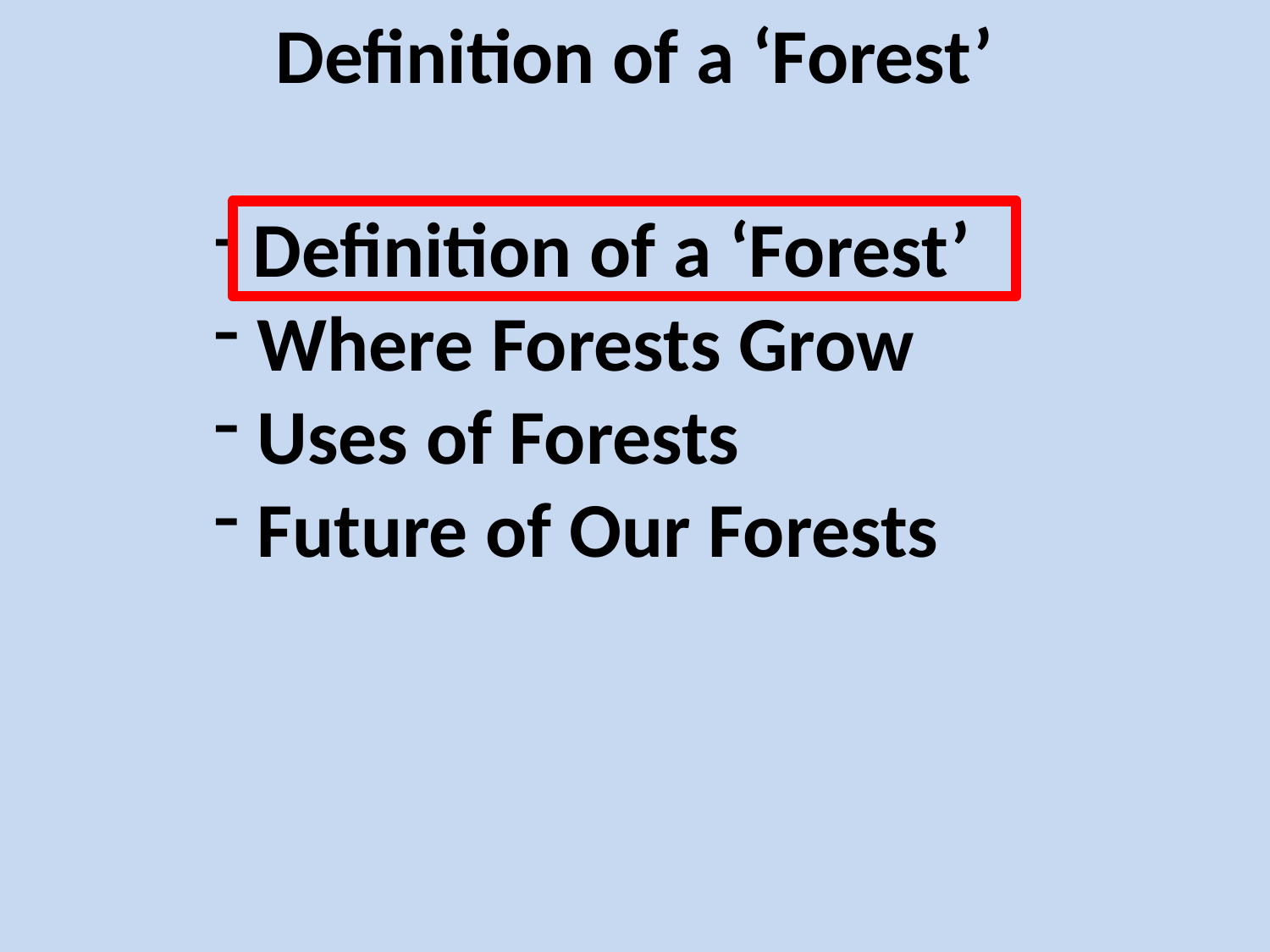

Our Forest Resources
Definition of a ‘Forest’
Definition of a ‘Forest’
 Definition of a ‘Forest’
 Where Forests Grow
 Uses of Forests
 Future of Our Forests